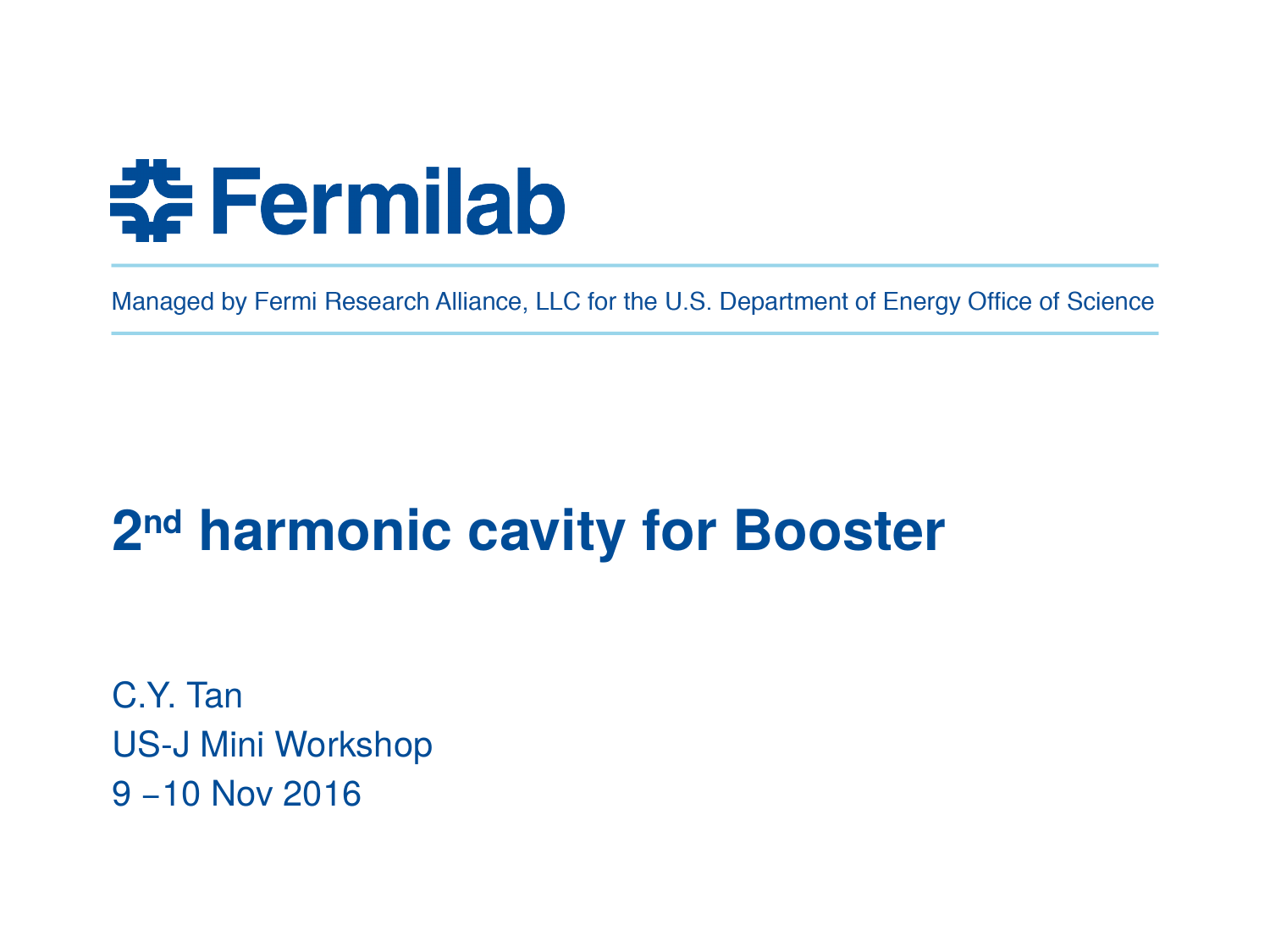

# 2nd harmonic cavity for Booster
C.Y. Tan
US-J Mini Workshop
9 −10 Nov 2016